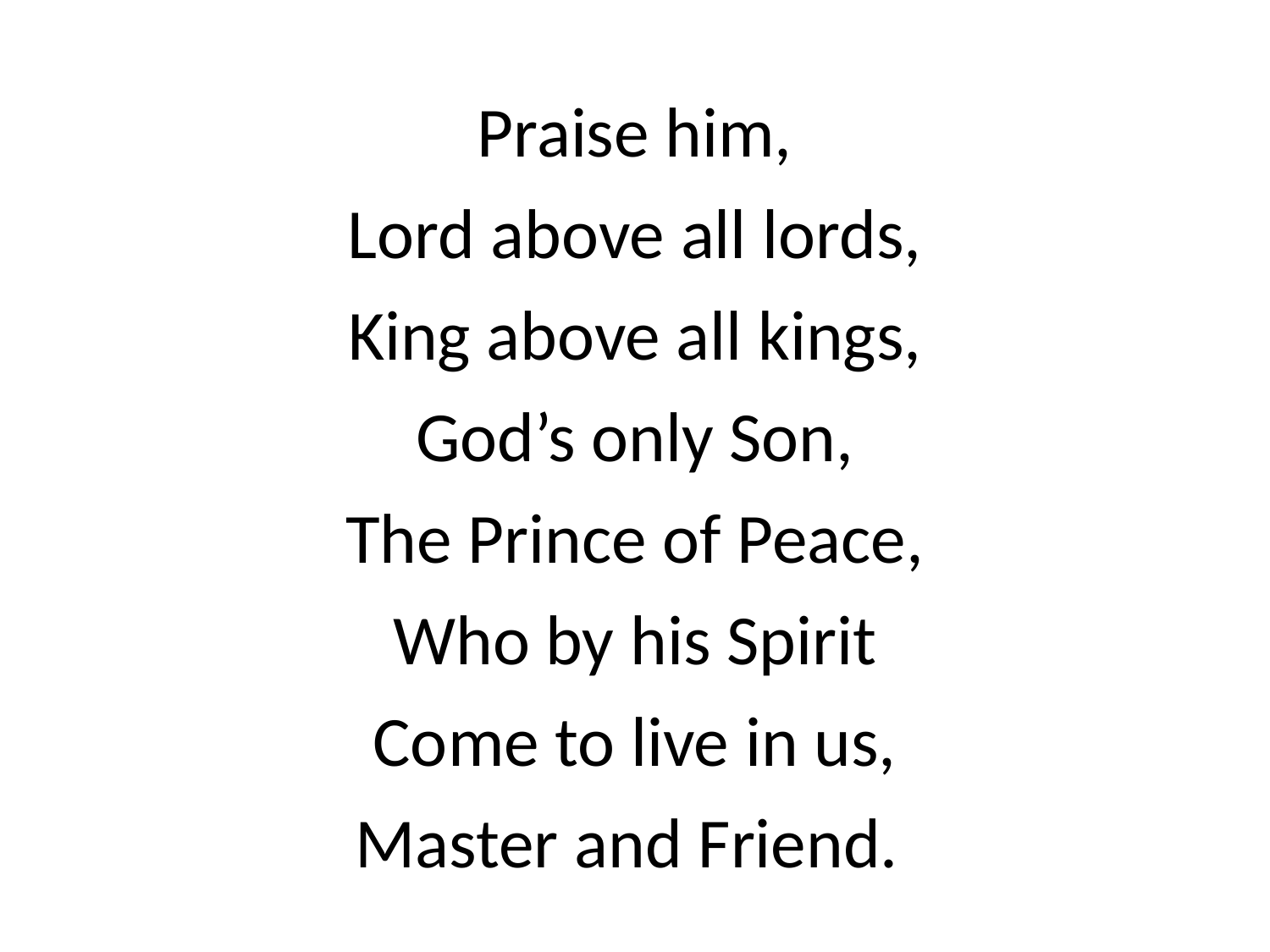

Praise him,
Lord above all lords,
King above all kings,
God’s only Son,
The Prince of Peace,
Who by his Spirit
Come to live in us,
Master and Friend.